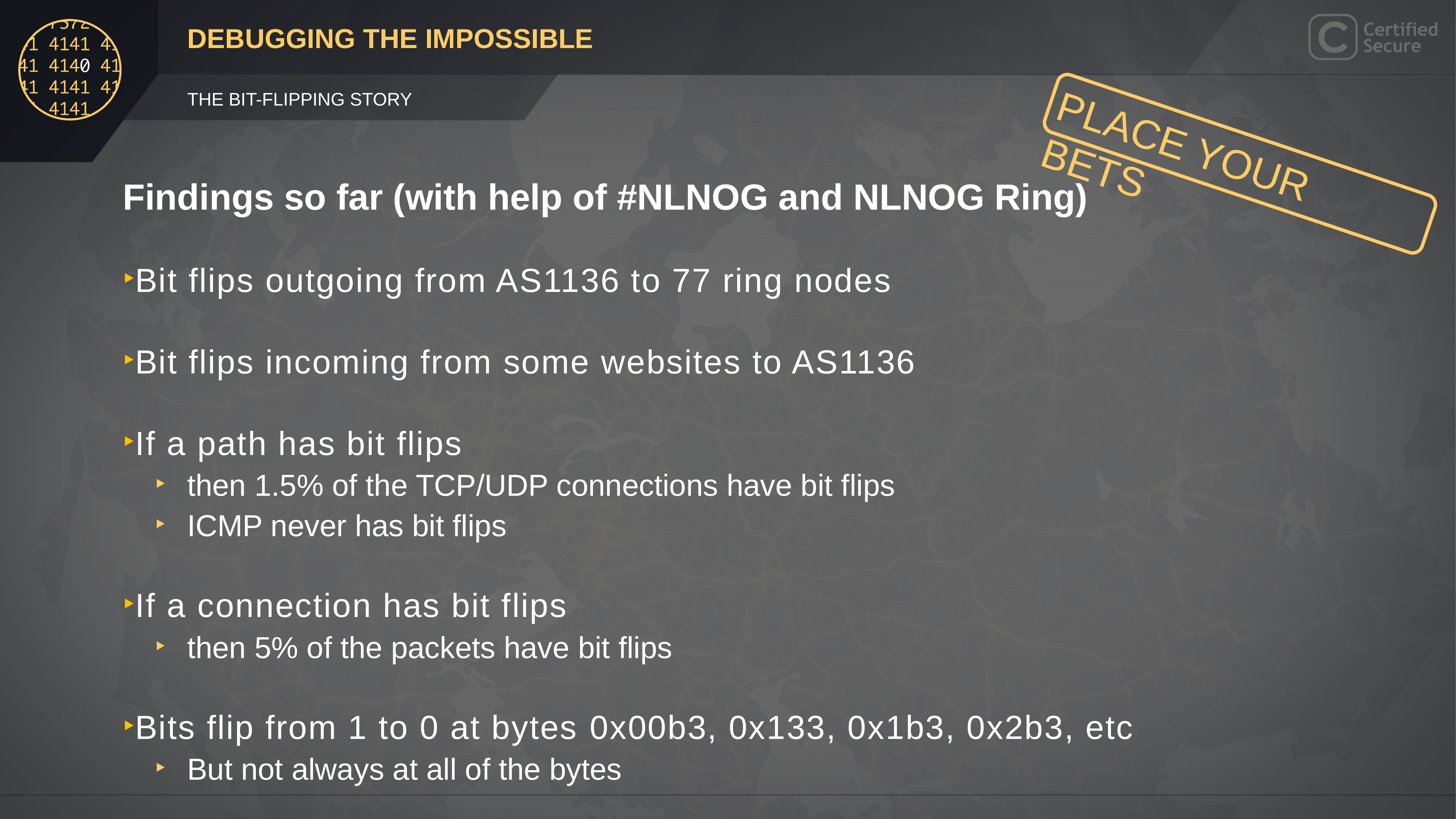

PLACE YOUR BETS
Findings so far (with help of #NLNOG and NLNOG Ring)
Bit flips outgoing from AS1136 to 77 ring nodes
Bit flips incoming from some websites to AS1136
If a path has bit flips
then 1.5% of the TCP/UDP connections have bit flips
ICMP never has bit flips
If a connection has bit flips
then 5% of the packets have bit flips
Bits flip from 1 to 0 at bytes 0x00b3, 0x133, 0x1b3, 0x2b3, etc
But not always at all of the bytes